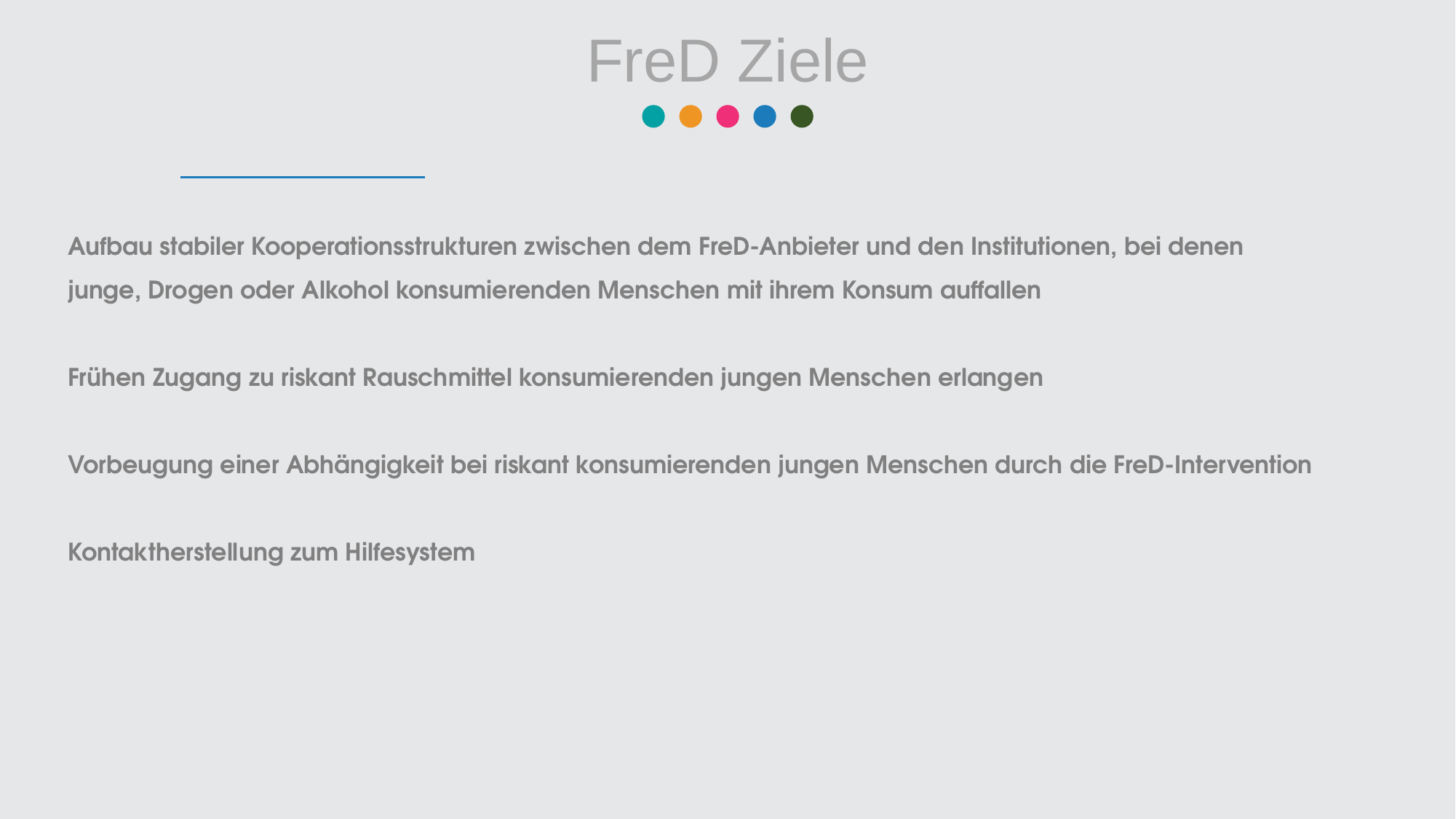

FreD Ziele

Aufbau stabiler Kooperationsstrukturen zwischen dem FreD-Anbieter und den Institutionen, bei denen junge, Drogen oder Alkohol konsumierenden Menschen mit ihrem Konsum auffallen

Frühen Zugang zu riskant Rauschmittel konsumierenden jungen Menschen erlangen

Vorbeugung einer Abhängigkeit bei riskant konsumierenden jungen Menschen durch die FreD-Intervention

Kontaktherstellung zum Hilfesystem